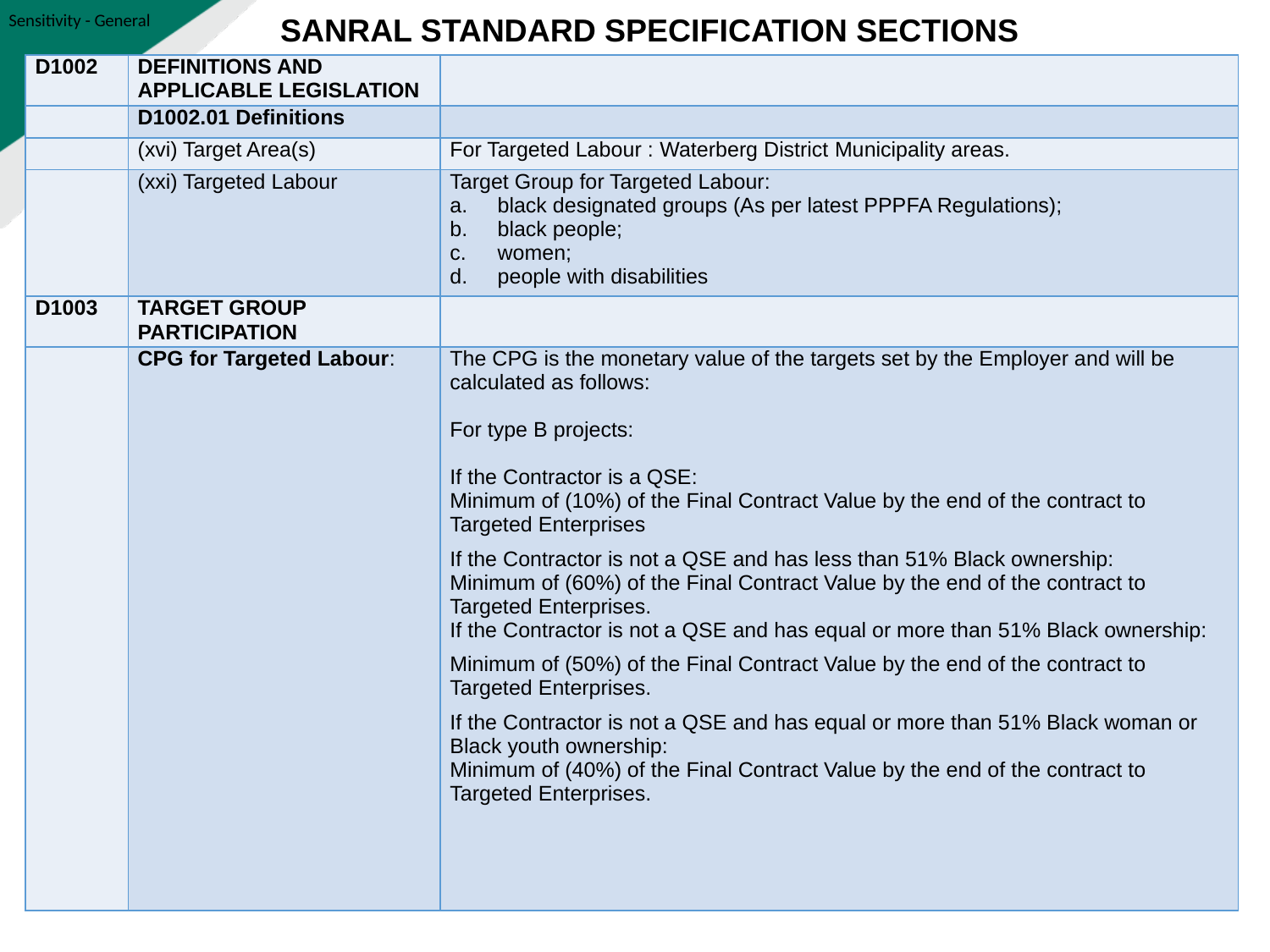

SANRAL STANDARD SPECIFICATION SECTIONS
| D1002 | DEFINITIONS AND APPLICABLE LEGISLATION |  |
| --- | --- | --- |
|  | D1002.01 Definitions |  |
|  | (xvi) Target Area(s) | For Targeted Labour : Waterberg District Municipality areas. |
|  | (xxi) Targeted Labour | Target Group for Targeted Labour: black designated groups (As per latest PPPFA Regulations); black people; women; people with disabilities |
| D1003 | TARGET GROUP PARTICIPATION |  |
|  | CPG for Targeted Labour: | The CPG is the monetary value of the targets set by the Employer and will be calculated as follows: For type B projects: If the Contractor is a QSE: Minimum of (10%) of the Final Contract Value by the end of the contract to Targeted Enterprises If the Contractor is not a QSE and has less than 51% Black ownership: Minimum of (60%) of the Final Contract Value by the end of the contract to Targeted Enterprises. If the Contractor is not a QSE and has equal or more than 51% Black ownership: Minimum of (50%) of the Final Contract Value by the end of the contract to Targeted Enterprises. If the Contractor is not a QSE and has equal or more than 51% Black woman or Black youth ownership: Minimum of (40%) of the Final Contract Value by the end of the contract to Targeted Enterprises. |